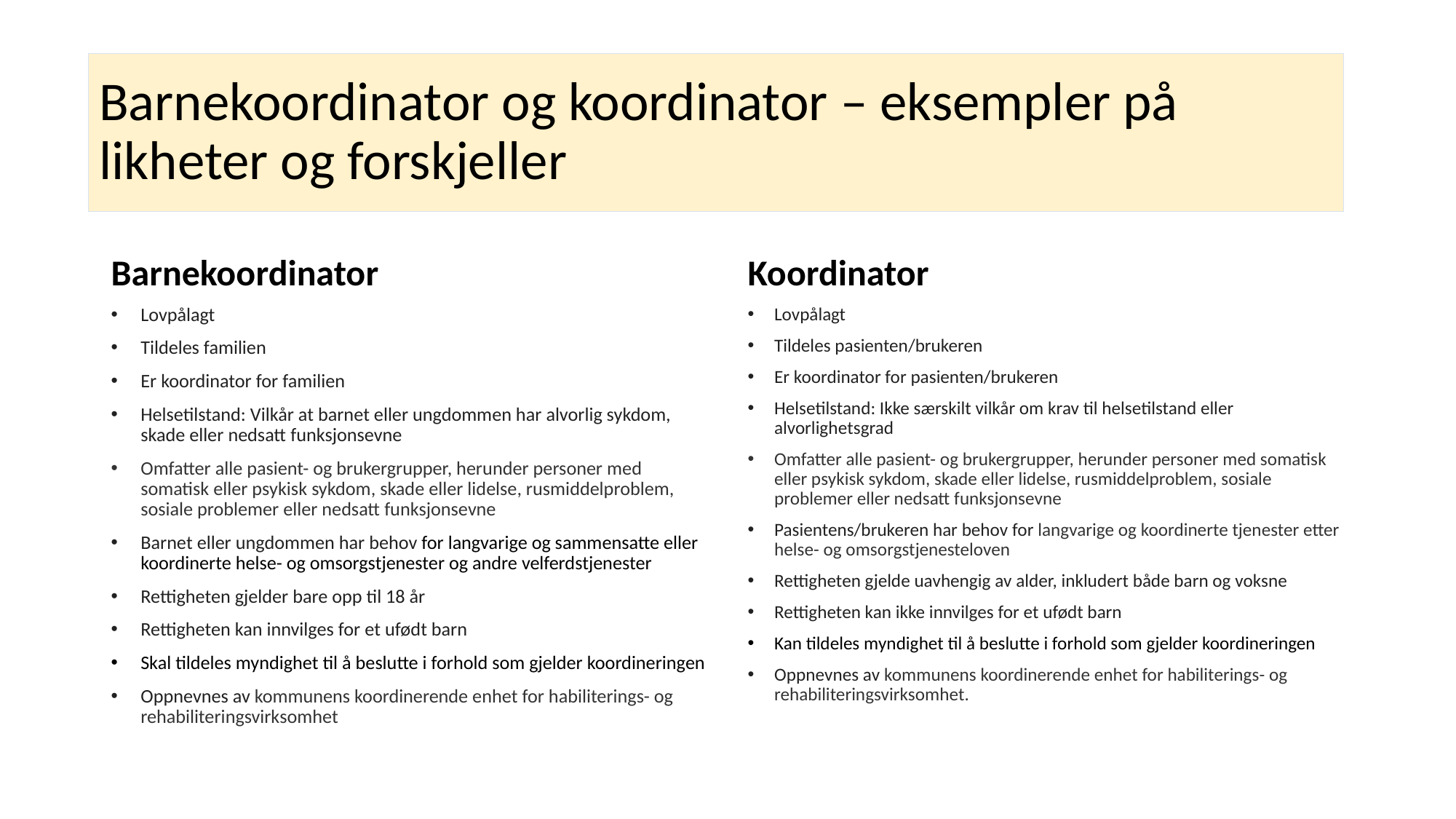

#
Barnekoordinator og koordinator – eksempler på likheter og forskjeller
Barnekoordinator
Koordinator
Lovpålagt
Tildeles familien
Er koordinator for familien
Helsetilstand: Vilkår at barnet eller ungdommen har alvorlig sykdom, skade eller nedsatt funksjonsevne
Omfatter alle pasient- og brukergrupper, herunder personer med somatisk eller psykisk sykdom, skade eller lidelse, rusmiddelproblem, sosiale problemer eller nedsatt funksjonsevne
Barnet eller ungdommen har behov for langvarige og sammensatte eller koordinerte helse- og omsorgstjenester og andre velferdstjenester
Rettigheten gjelder bare opp til 18 år
Rettigheten kan innvilges for et ufødt barn
Skal tildeles myndighet til å beslutte i forhold som gjelder koordineringen
Oppnevnes av kommunens koordinerende enhet for habiliterings- og rehabiliteringsvirksomhet

Lovpålagt
Tildeles pasienten/brukeren
Er koordinator for pasienten/brukeren
Helsetilstand: Ikke særskilt vilkår om krav til helsetilstand eller alvorlighetsgrad
Omfatter alle pasient- og brukergrupper, herunder personer med somatisk eller psykisk sykdom, skade eller lidelse, rusmiddelproblem, sosiale problemer eller nedsatt funksjonsevne
Pasientens/brukeren har behov for langvarige og koordinerte tjenester etter helse- og omsorgstjenesteloven
Rettigheten gjelde uavhengig av alder, inkludert både barn og voksne
Rettigheten kan ikke innvilges for et ufødt barn
Kan tildeles myndighet til å beslutte i forhold som gjelder koordineringen
Oppnevnes av kommunens koordinerende enhet for habiliterings- og rehabiliteringsvirksomhet.